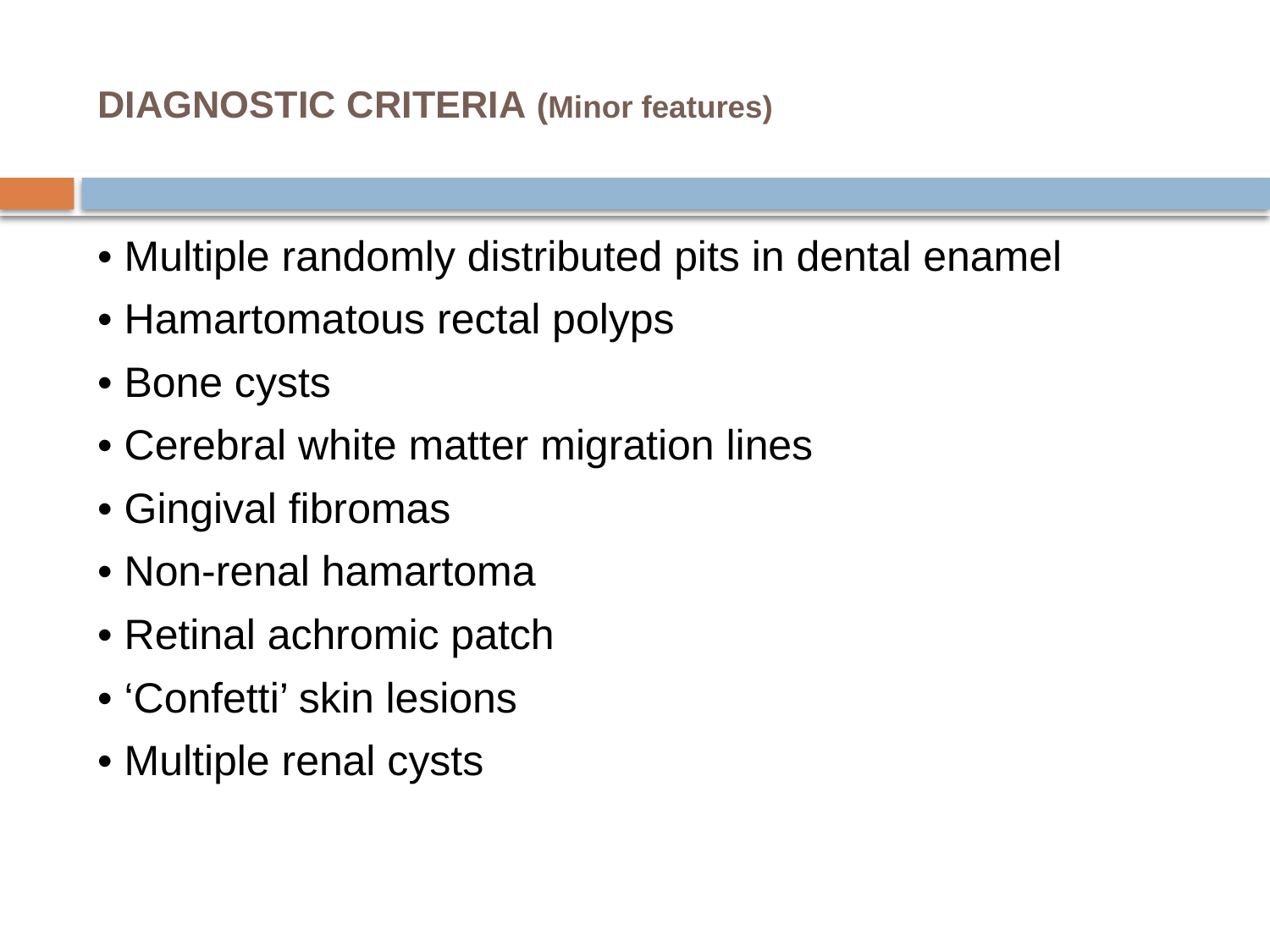

# DIAGNOSTIC CRITERIA (Minor features)
• Multiple randomly distributed pits in dental enamel
• Hamartomatous rectal polyps
• Bone cysts
• Cerebral white matter migration lines
• Gingival fibromas
• Non‐renal hamartoma
• Retinal achromic patch
• ‘Confetti’ skin lesions
• Multiple renal cysts